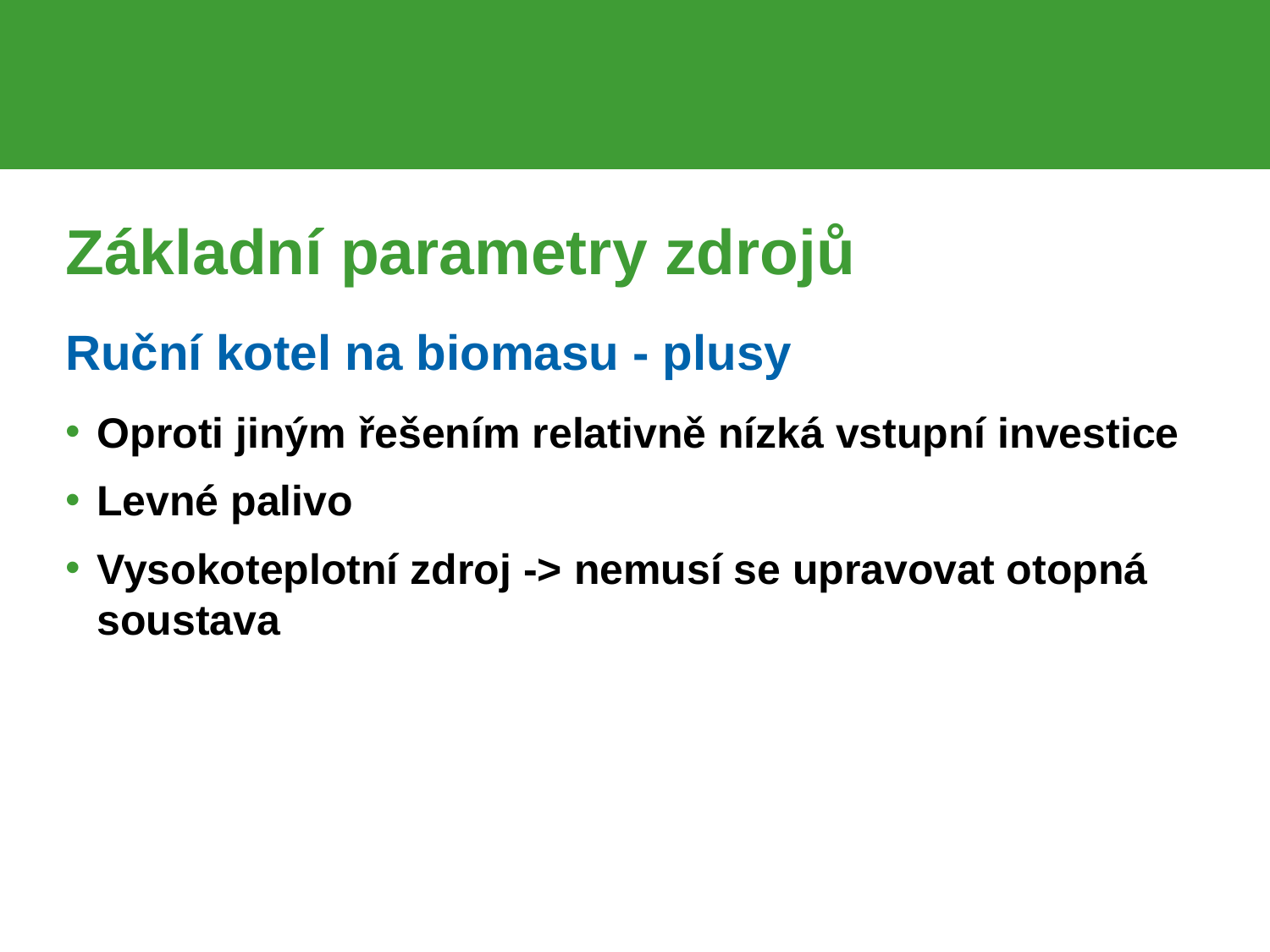

# Základní parametry zdrojů
Ruční kotel na biomasu - plusy
Oproti jiným řešením relativně nízká vstupní investice
Levné palivo
Vysokoteplotní zdroj -> nemusí se upravovat otopná soustava